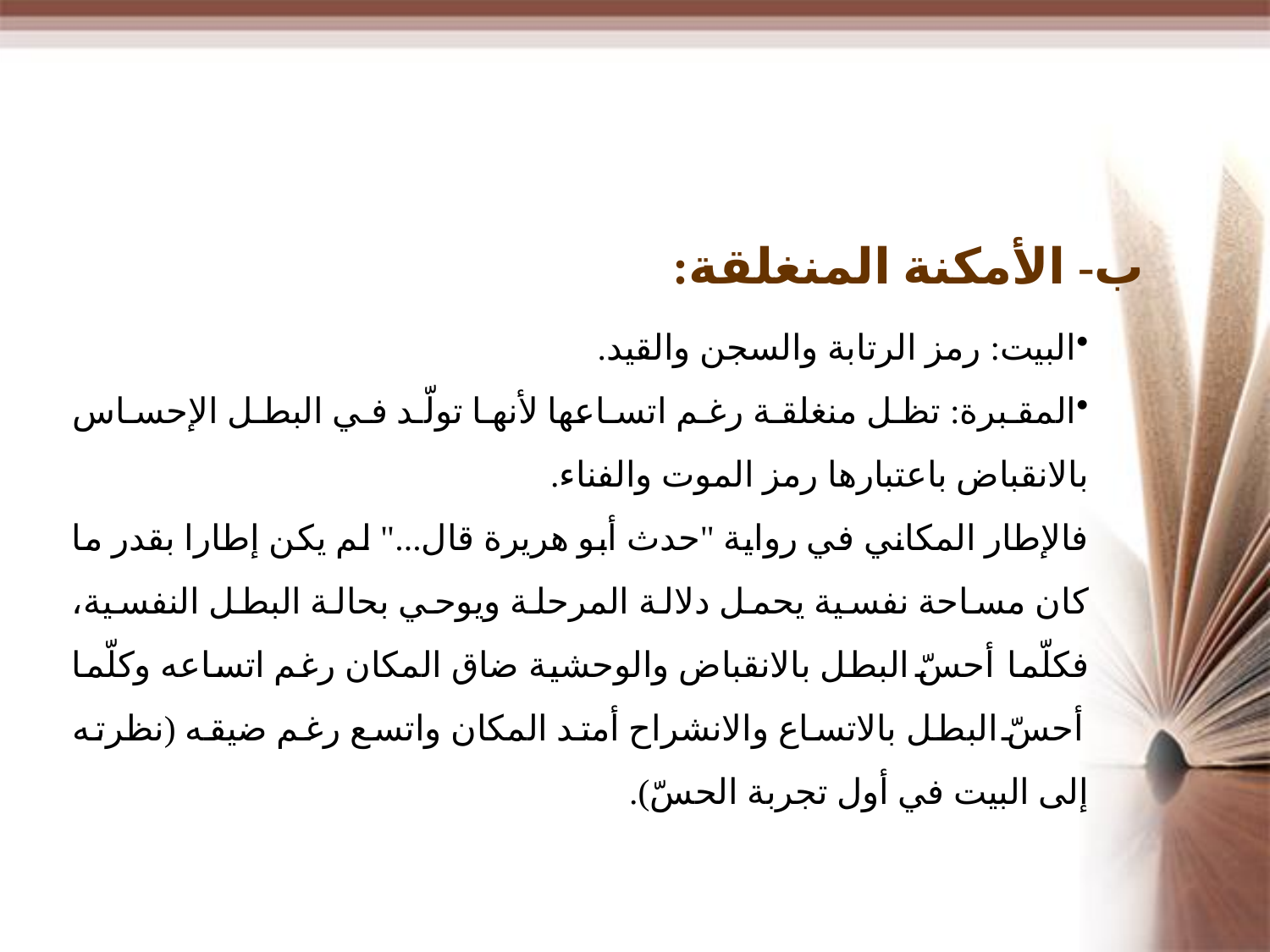

ب- الأمكنة المنغلقة:
البيت: رمز الرتابة والسجن والقيد.
المقبرة: تظل منغلقة رغم اتساعها لأنها تولّد في البطل الإحساس بالانقباض باعتبارها رمز الموت والفناء.
فالإطار المكاني في رواية "حدث أبو هريرة قال..." لم يكن إطارا بقدر ما كان مساحة نفسية يحمل دلالة المرحلة ويوحي بحالة البطل النفسية، فكلّما أحسّ البطل بالانقباض والوحشية ضاق المكان رغم اتساعه وكلّما أحسّ البطل بالاتساع والانشراح أمتد المكان واتسع رغم ضيقه (نظرته إلى البيت في أول تجربة الحسّ).